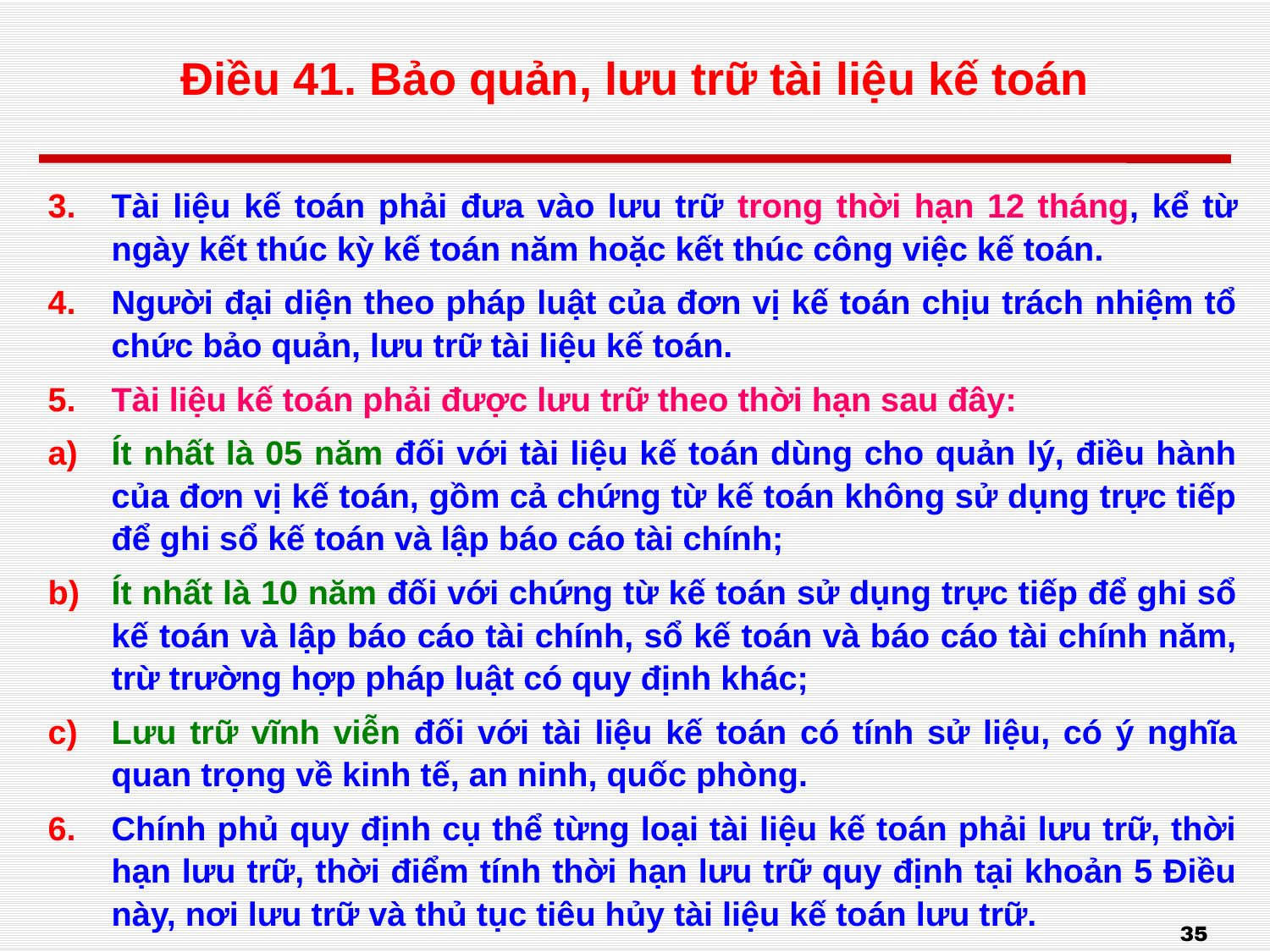

# Điều 41. Bảo quản, lưu trữ tài liệu kế toán
Tài liệu kế toán phải đưa vào lưu trữ trong thời hạn 12 tháng, kể từ ngày kết thúc kỳ kế toán năm hoặc kết thúc công việc kế toán.
Người đại diện theo pháp luật của đơn vị kế toán chịu trách nhiệm tổ chức bảo quản, lưu trữ tài liệu kế toán.
Tài liệu kế toán phải được lưu trữ theo thời hạn sau đây:
Ít nhất là 05 năm đối với tài liệu kế toán dùng cho quản lý, điều hành của đơn vị kế toán, gồm cả chứng từ kế toán không sử dụng trực tiếp để ghi sổ kế toán và lập báo cáo tài chính;
Ít nhất là 10 năm đối với chứng từ kế toán sử dụng trực tiếp để ghi sổ kế toán và lập báo cáo tài chính, sổ kế toán và báo cáo tài chính năm, trừ trường hợp pháp luật có quy định khác;
Lưu trữ vĩnh viễn đối với tài liệu kế toán có tính sử liệu, có ý nghĩa quan trọng về kinh tế, an ninh, quốc phòng.
Chính phủ quy định cụ thể từng loại tài liệu kế toán phải lưu trữ, thời hạn lưu trữ, thời điểm tính thời hạn lưu trữ quy định tại khoản 5 Điều này, nơi lưu trữ và thủ tục tiêu hủy tài liệu kế toán lưu trữ.